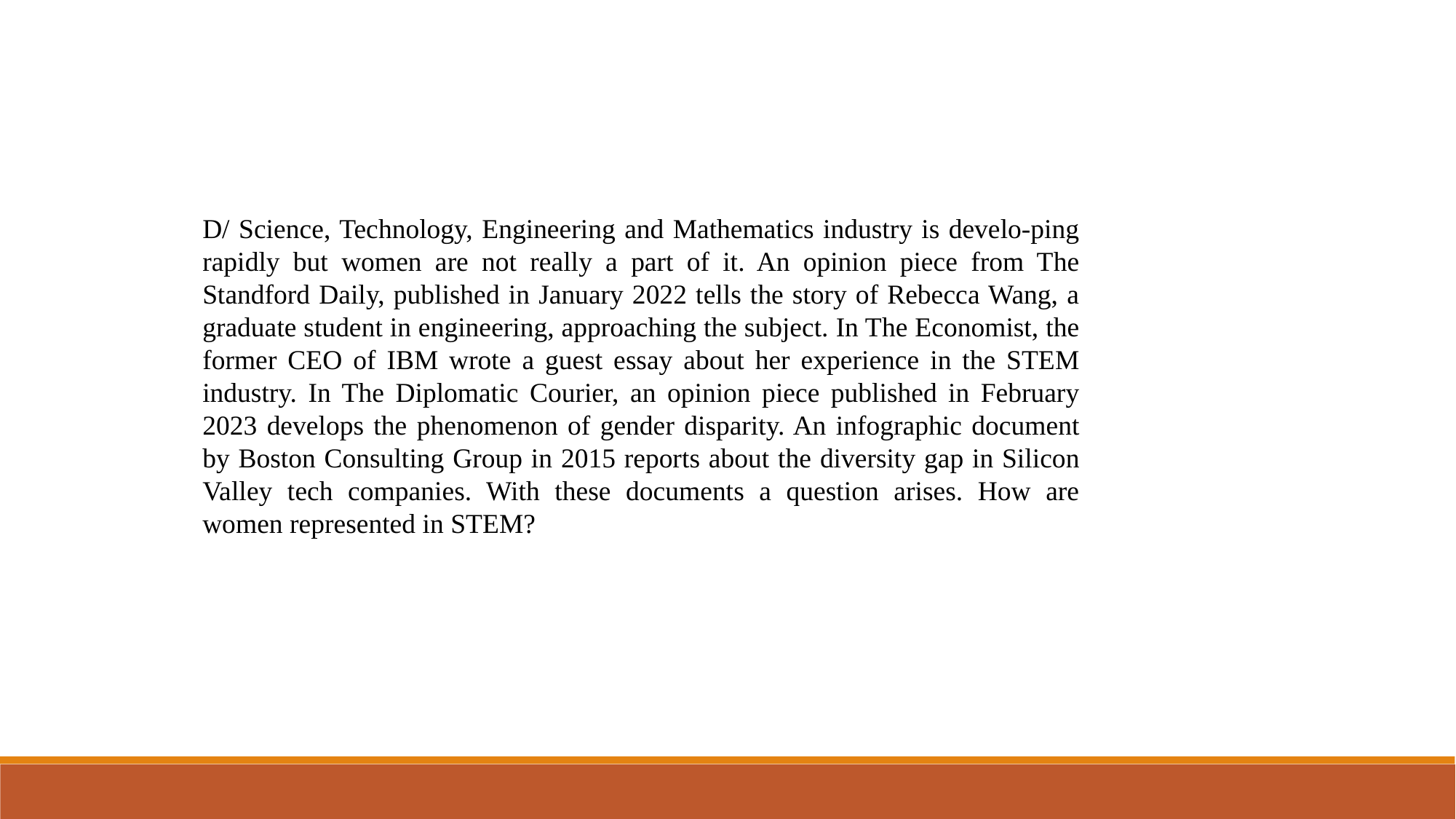

D/ Science, Technology, Engineering and Mathematics industry is develo-ping rapidly but women are not really a part of it. An opinion piece from The Standford Daily, published in January 2022 tells the story of Rebecca Wang, a graduate student in engineering, approaching the subject. In The Economist, the former CEO of IBM wrote a guest essay about her experience in the STEM industry. In The Diplomatic Courier, an opinion piece published in February 2023 develops the phenomenon of gender disparity. An infographic document by Boston Consulting Group in 2015 reports about the diversity gap in Silicon Valley tech companies. With these documents a question arises. How are women represented in STEM?